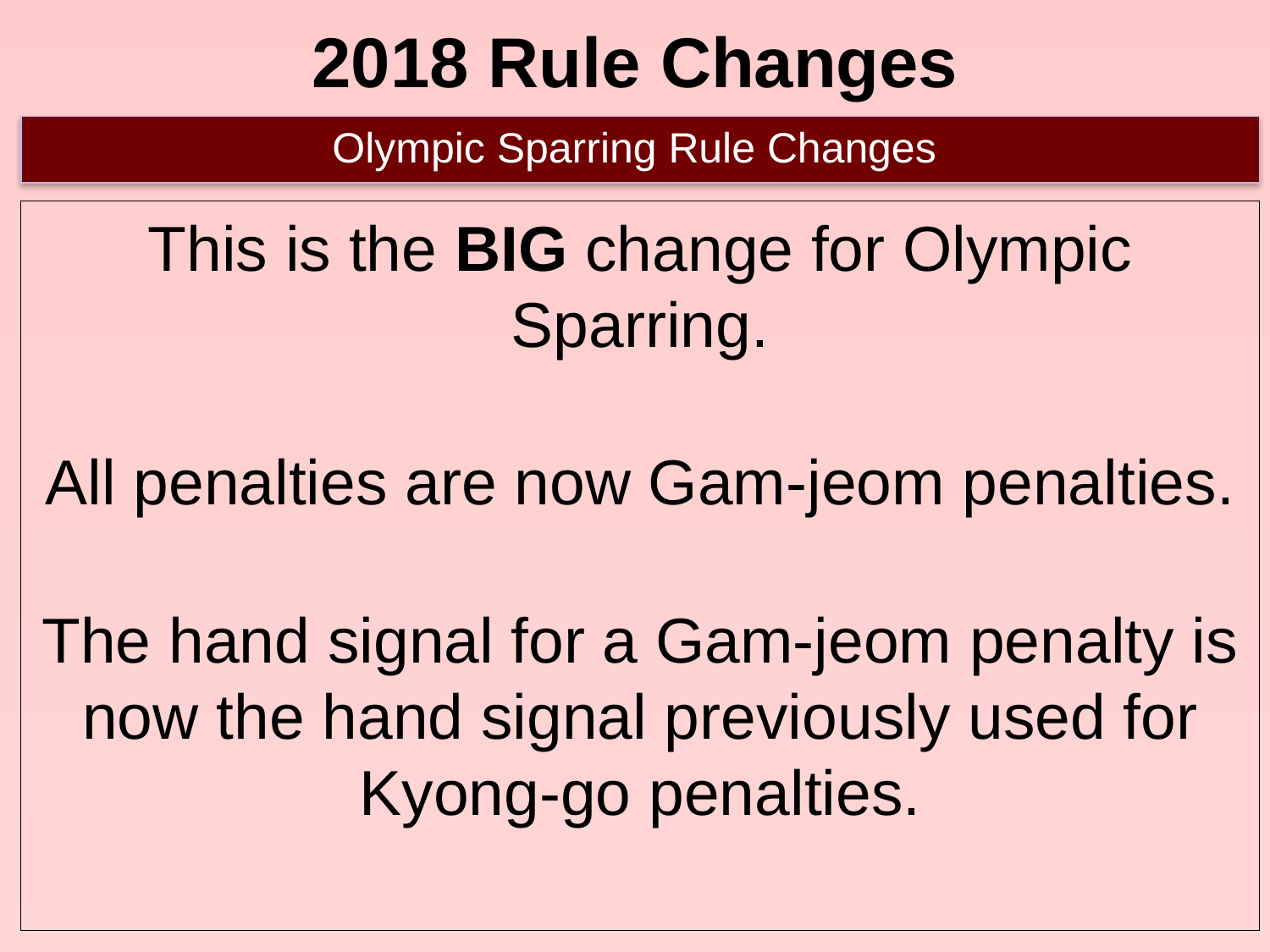

# 2018 Rule Changes
Olympic Sparring Rule Changes
This is the BIG change for Olympic Sparring.

All penalties are now Gam-jeom penalties.

The hand signal for a Gam-jeom penalty is now the hand signal previously used for Kyong-go penalties.